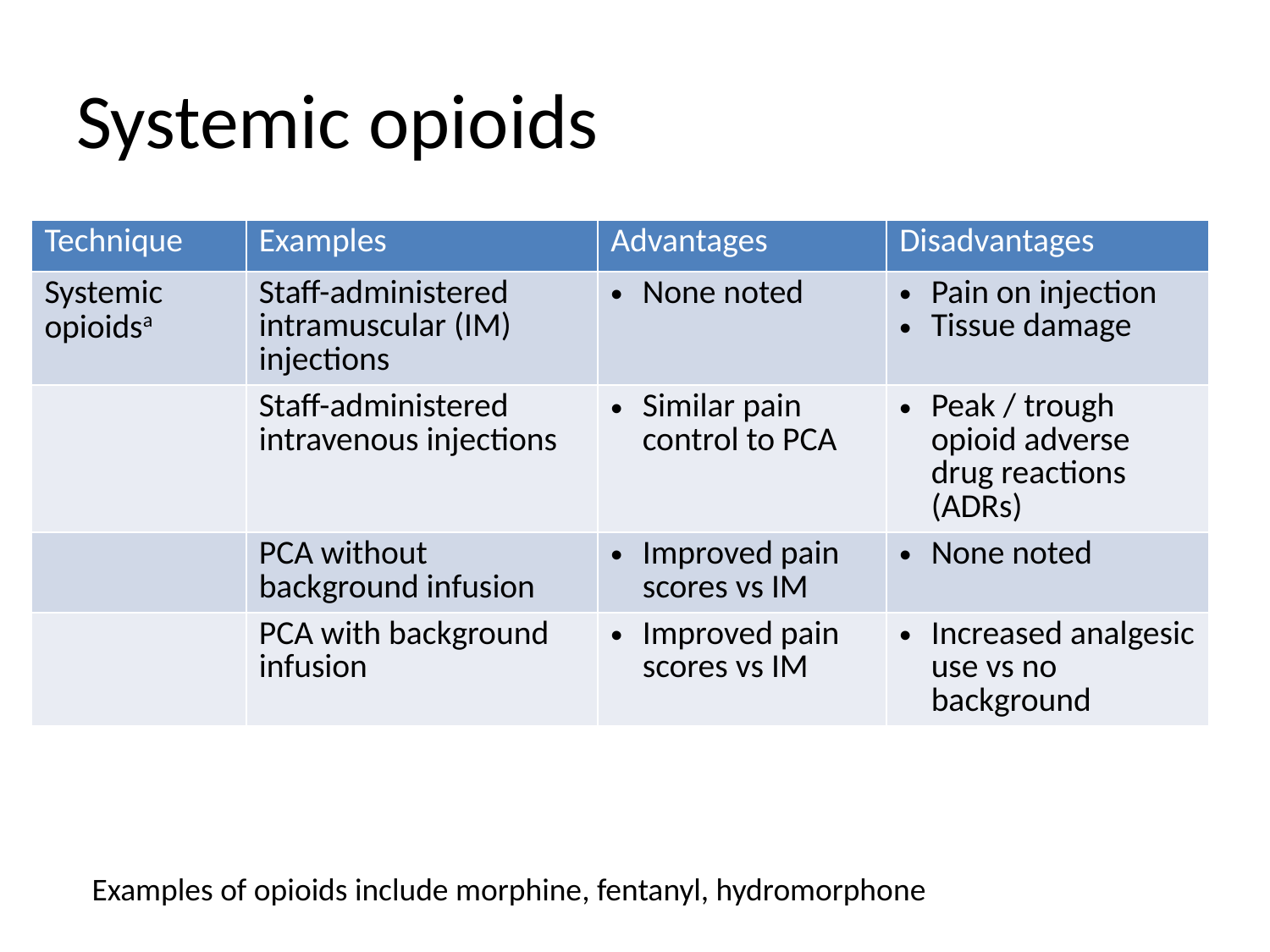

# Systemic opioids
| Technique | Examples | Advantages | Disadvantages |
| --- | --- | --- | --- |
| Systemic opioidsa | Staff-administered intramuscular (IM) injections | None noted | Pain on injection Tissue damage |
|  | Staff-administered intravenous injections | Similar pain control to PCA | Peak / trough opioid adverse drug reactions (ADRs) |
|  | PCA without background infusion | Improved pain scores vs IM | None noted |
|  | PCA with background infusion | Improved pain scores vs IM | Increased analgesic use vs no background |
Examples of opioids include morphine, fentanyl, hydromorphone